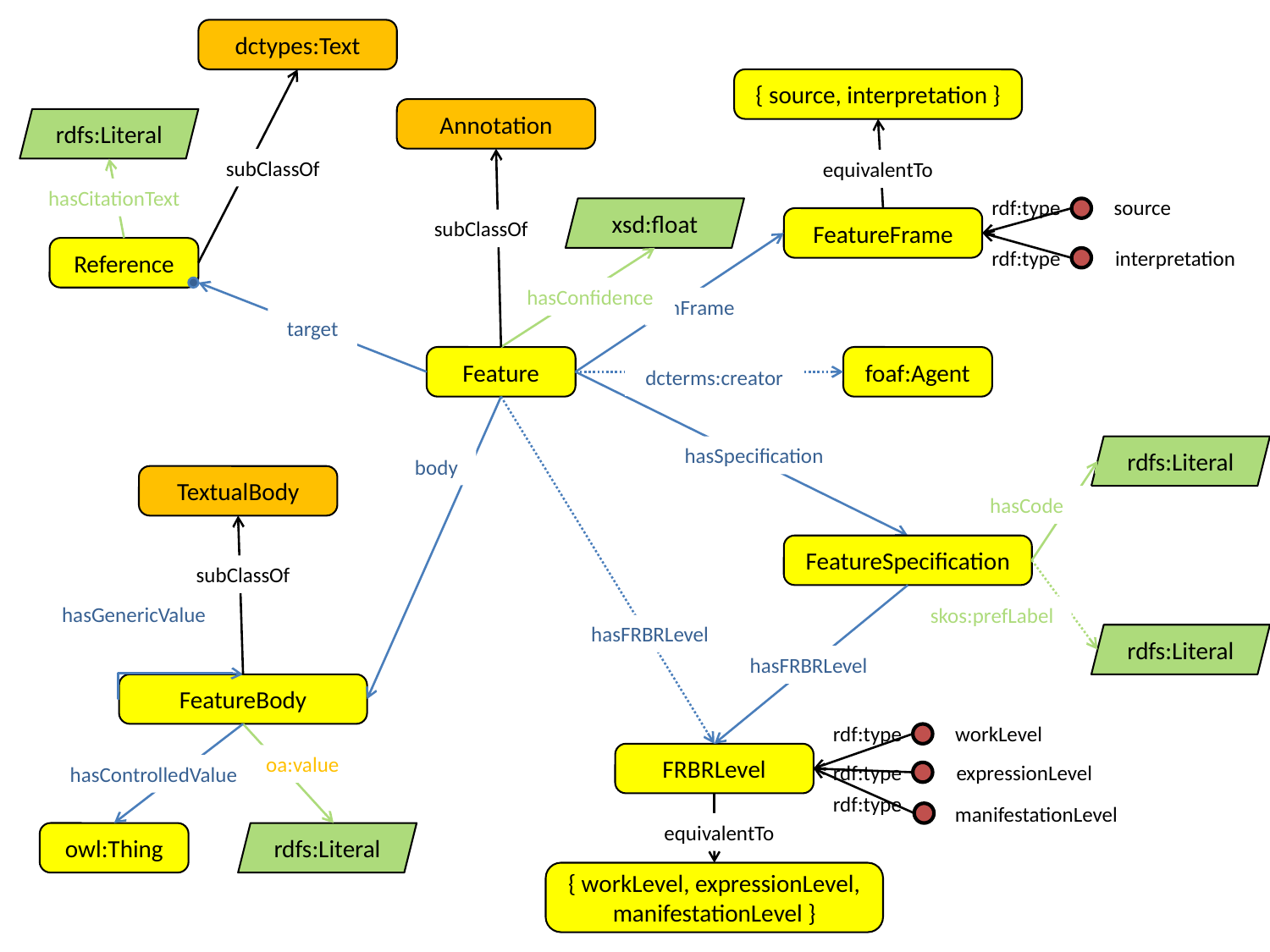

dctypes:Text
{ source, interpretation }
Annotation
rdfs:Literal
subClassOf
equivalentTo
hasCitationText
rdf:type
source
xsd:float

FeatureFrame
subClassOf
Reference
rdf:type
interpretation

hasConfidence
inFrame
target
Feature
foaf:Agent
dcterms:creator
hasSpecification
rdfs:Literal
body
TextualBody
hasCode
FeatureSpecification
subClassOf
hasGenericValue
skos:prefLabel
hasFRBRLevel
rdfs:Literal
hasFRBRLevel
FeatureBody
rdf:type
workLevel

FRBRLevel
oa:value
rdf:type
expressionLevel
hasControlledValue

rdf:type
manifestationLevel

equivalentTo
owl:Thing
rdfs:Literal
{ workLevel, expressionLevel, manifestationLevel }